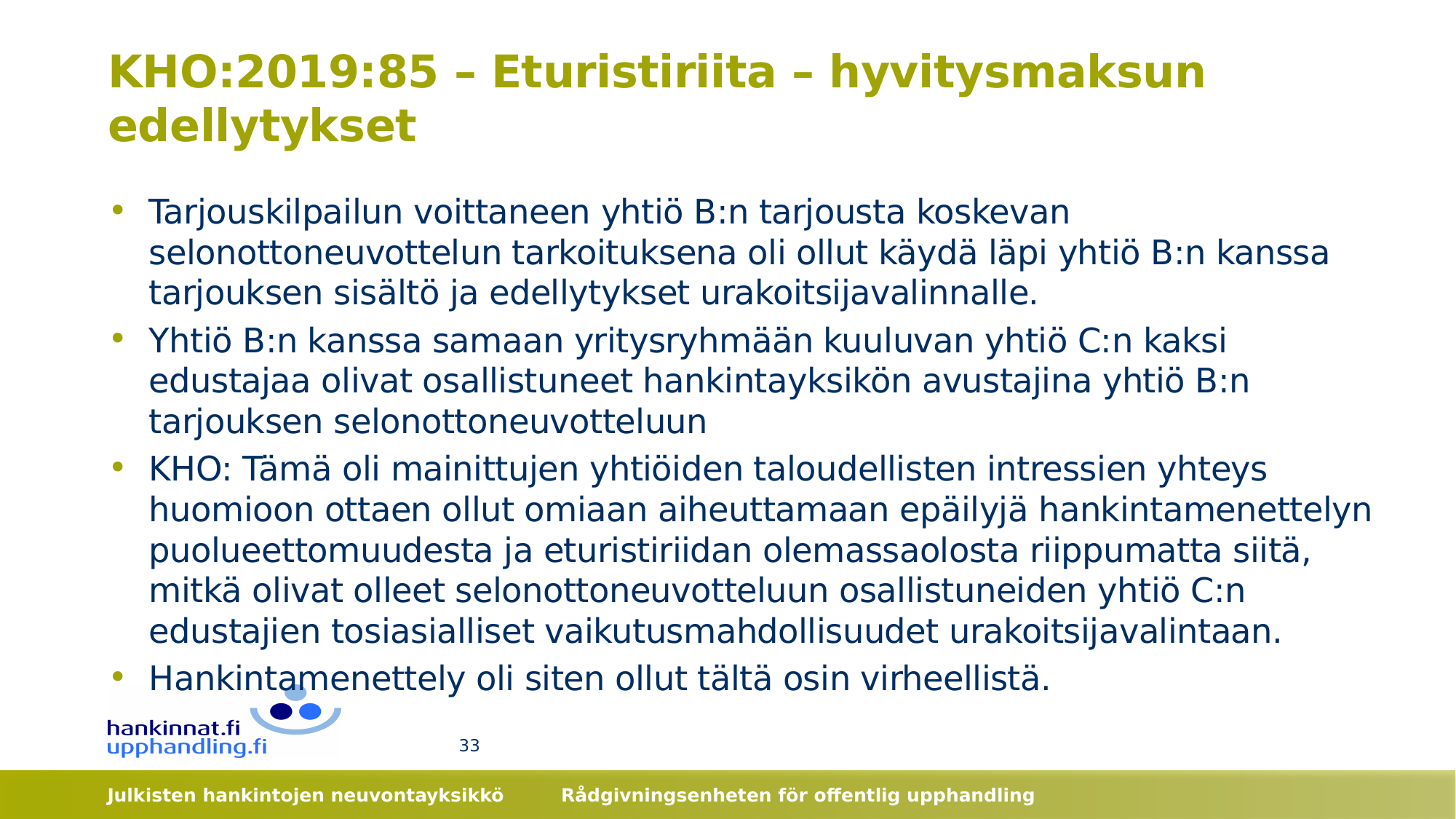

# KHO:2019:85 – Eturistiriita – hyvitysmaksun edellytykset
Tarjouskilpailun voittaneen yhtiö B:n tarjousta koskevan selonottoneuvottelun tarkoituksena oli ollut käydä läpi yhtiö B:n kanssa tarjouksen sisältö ja edellytykset urakoitsijavalinnalle.
Yhtiö B:n kanssa samaan yritysryhmään kuuluvan yhtiö C:n kaksi edustajaa olivat osallistuneet hankintayksikön avustajina yhtiö B:n tarjouksen selonottoneuvotteluun
KHO: Tämä oli mainittujen yhtiöiden taloudellisten intressien yhteys huomioon ottaen ollut omiaan aiheuttamaan epäilyjä hankintamenettelyn puolueettomuudesta ja eturistiriidan olemassaolosta riippumatta siitä, mitkä olivat olleet selonottoneuvotteluun osallistuneiden yhtiö C:n edustajien tosiasialliset vaikutusmahdollisuudet urakoitsijavalintaan.
Hankintamenettely oli siten ollut tältä osin virheellistä.
33